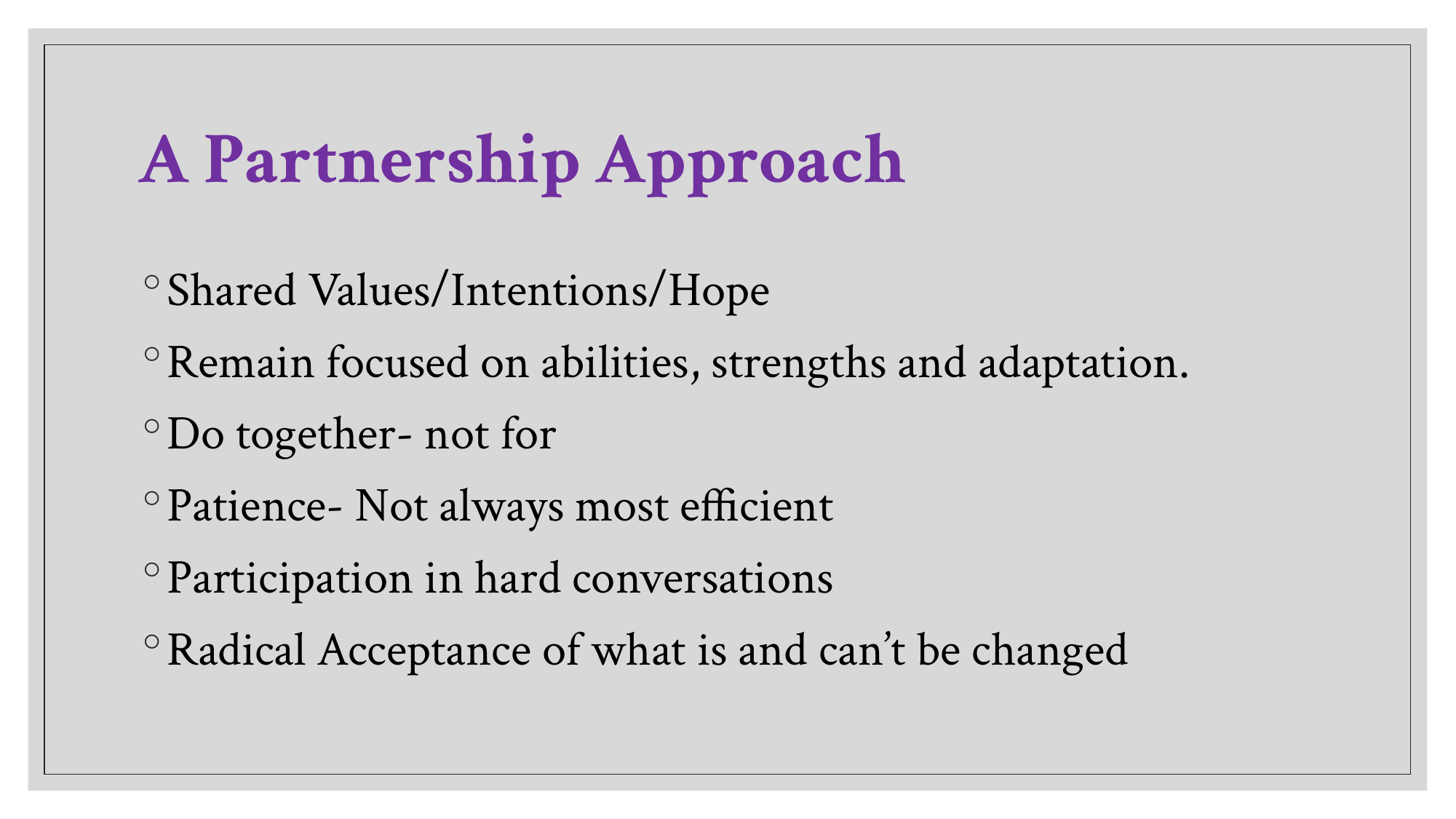

# A Partnership Approach
Shared Values/Intentions/Hope
Remain focused on abilities, strengths and adaptation.
Do together- not for
Patience- Not always most efficient
Participation in hard conversations
Radical Acceptance of what is and can’t be changed